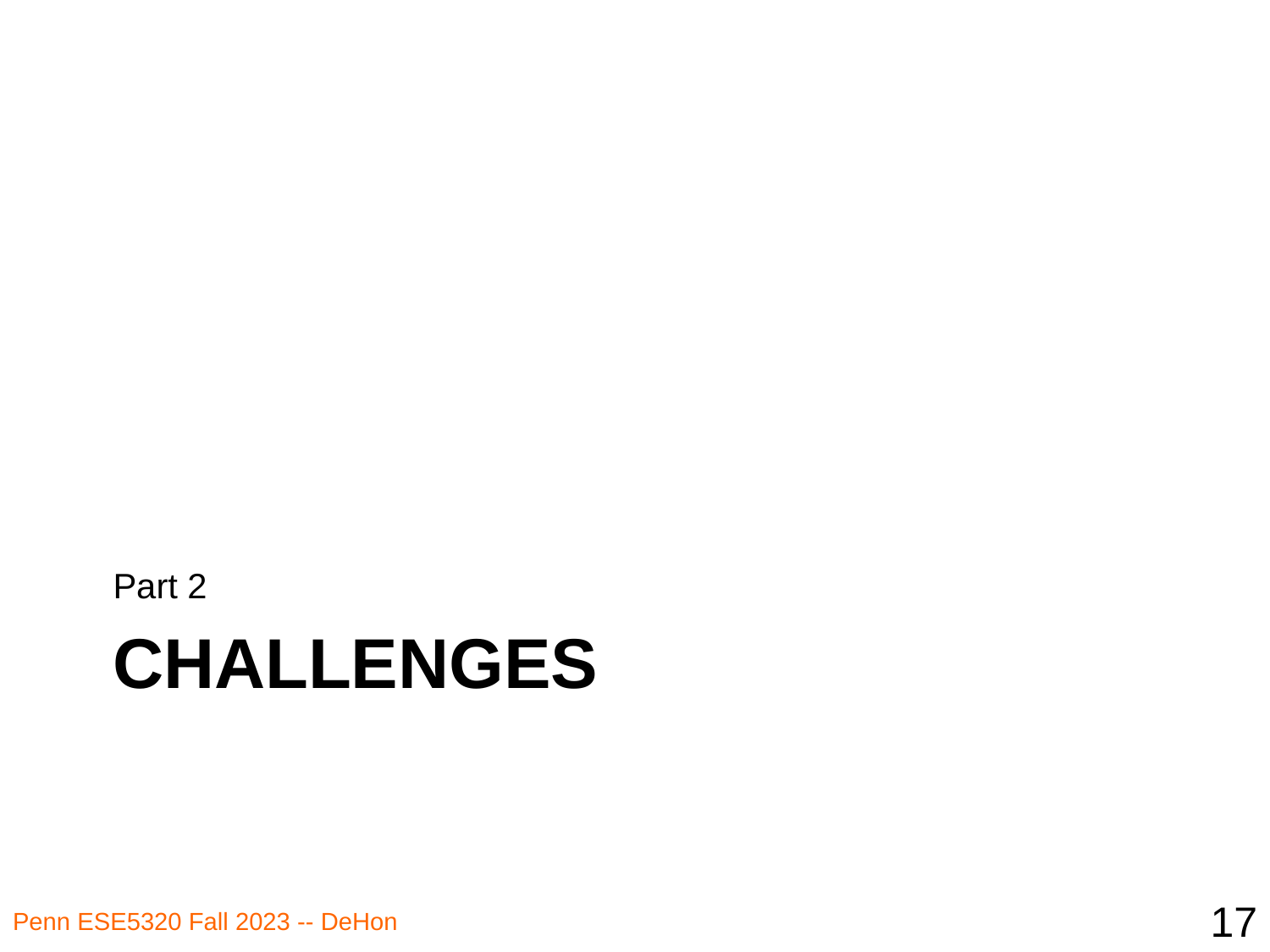

Part 2
# Challenges
17
Penn ESE5320 Fall 2023 -- DeHon